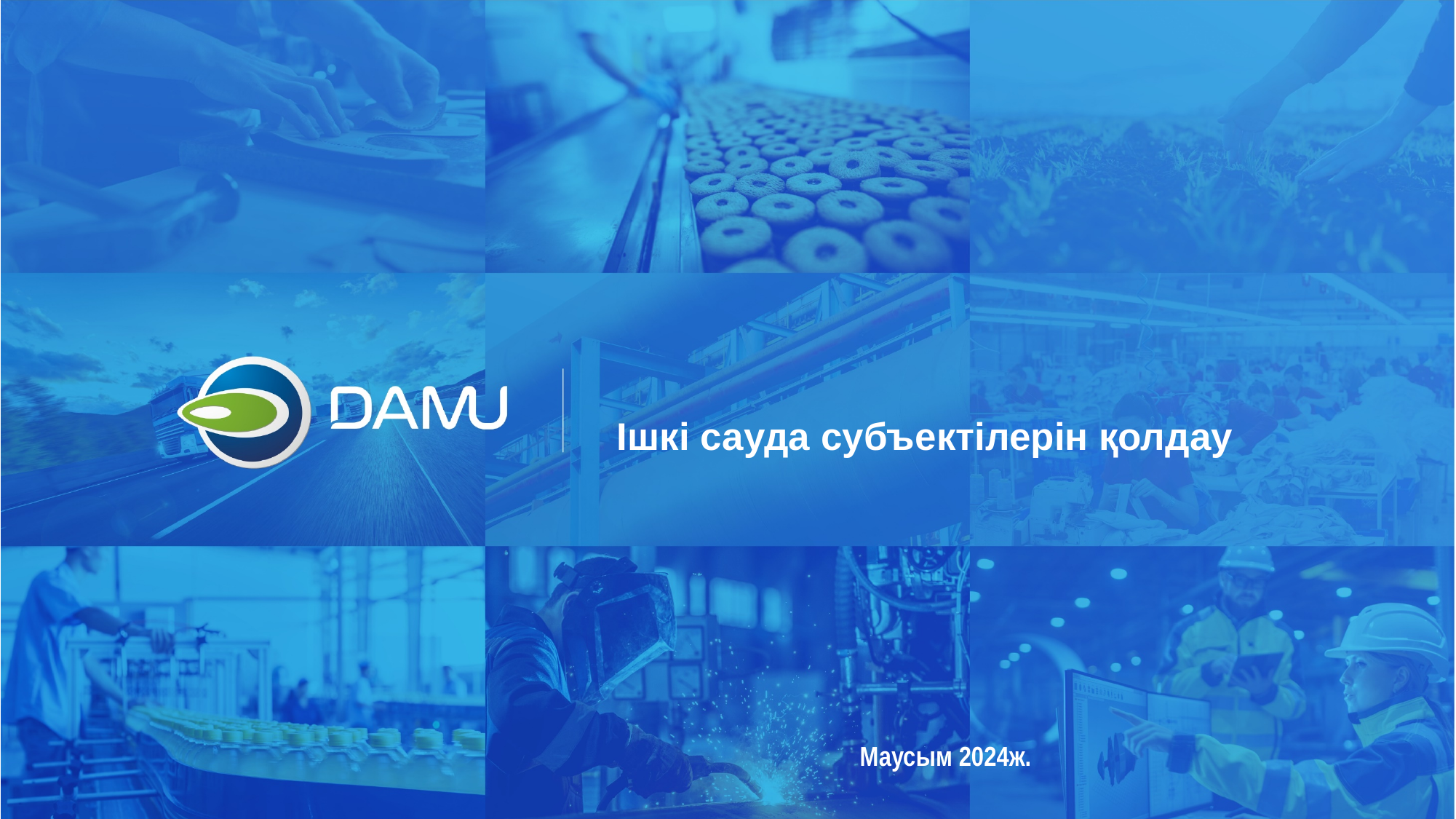

# Ішкі сауда субъектілерін қолдау
Маусым 2024ж.